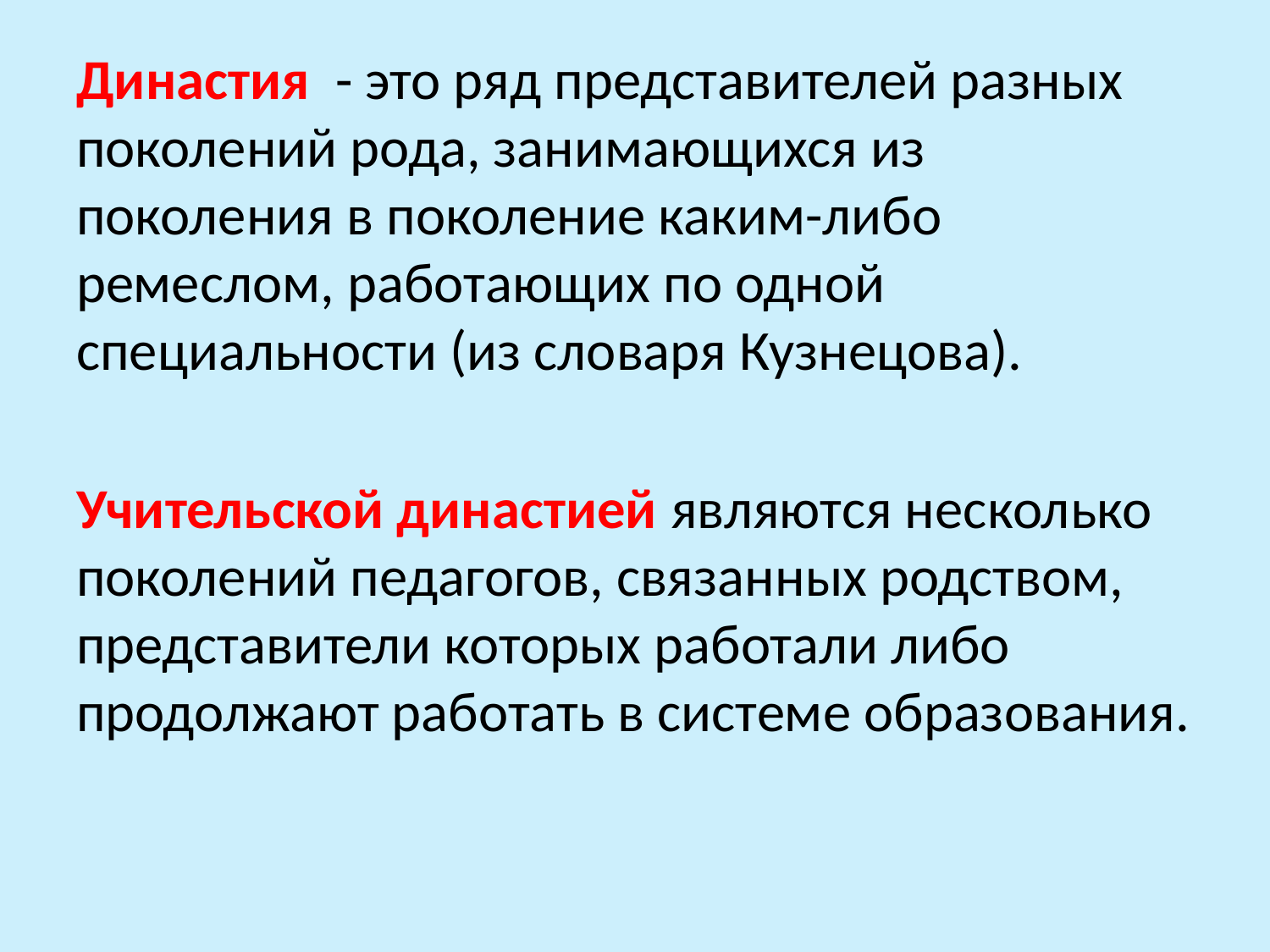

Династия  - это ряд представителей разных поколений рода, занимающихся из поколения в поколение каким-либо ремеслом, работающих по одной специальности (из словаря Кузнецова).

Учительской династией являются несколько поколений педагогов, связанных родством, представители которых работали либо продолжают работать в системе образования.

#